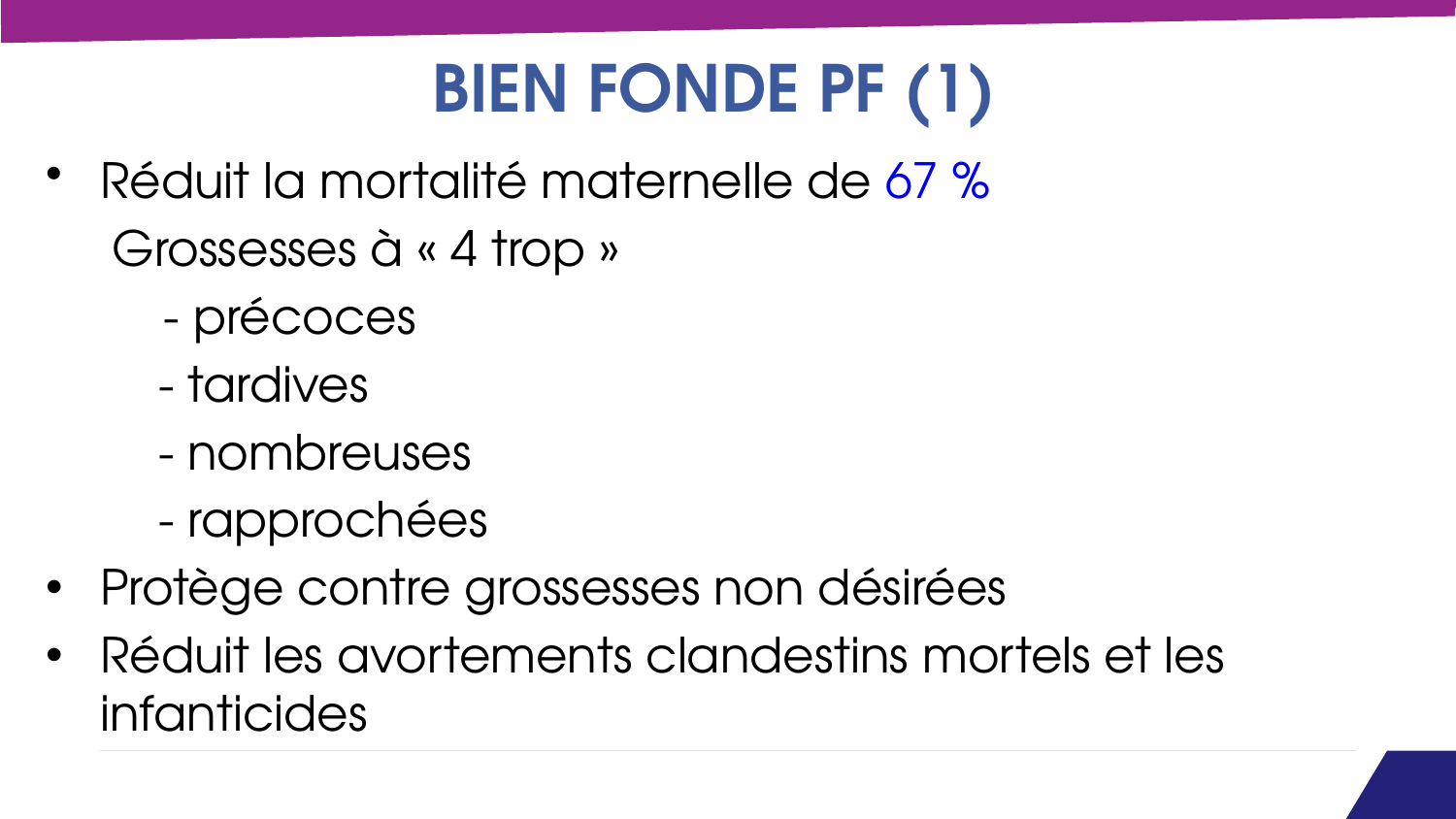

# BIEN FONDE PF (1)
Réduit la mortalité maternelle de 67 %
     Grossesses à « 4 trop »
	- précoces
   - tardives
   - nombreuses
   - rapprochées
Protège contre grossesses non désirées
Réduit les avortements clandestins mortels et les infanticides